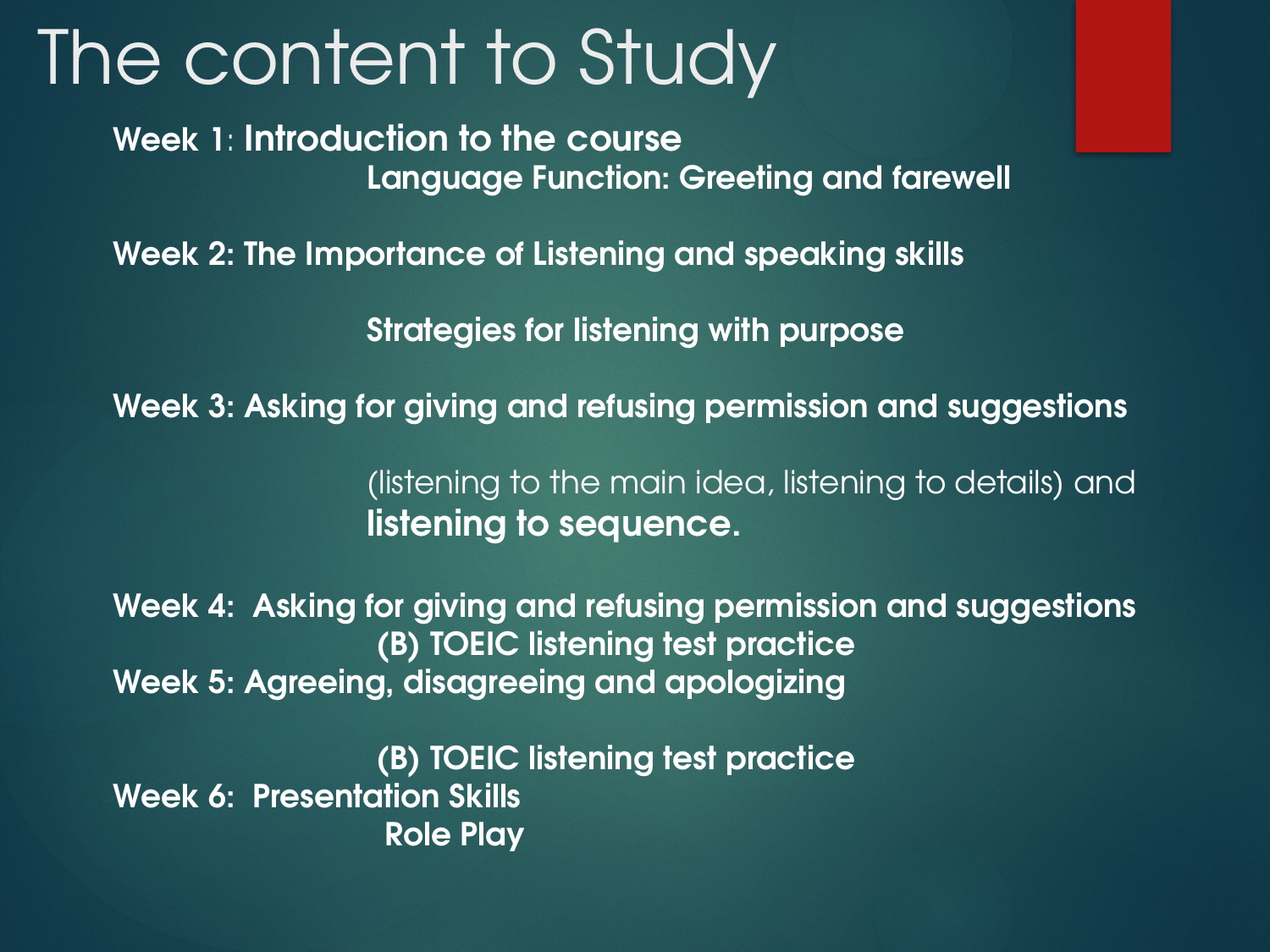

# The content to Study
Week 1: Introduction to the course
		Language Function: Greeting and farewell

Week 2: The Importance of Listening and speaking skills

		Strategies for listening with purpose

Week 3: Asking for giving and refusing permission and suggestions

		(listening to the main idea, listening to details) and
		listening to sequence.

Week 4:  Asking for giving and refusing permission and suggestions
		 (B) TOEIC listening test practice
Week 5: Agreeing, disagreeing and apologizing

		 (B) TOEIC listening test practice
Week 6:  Presentation Skills
		  Role Play